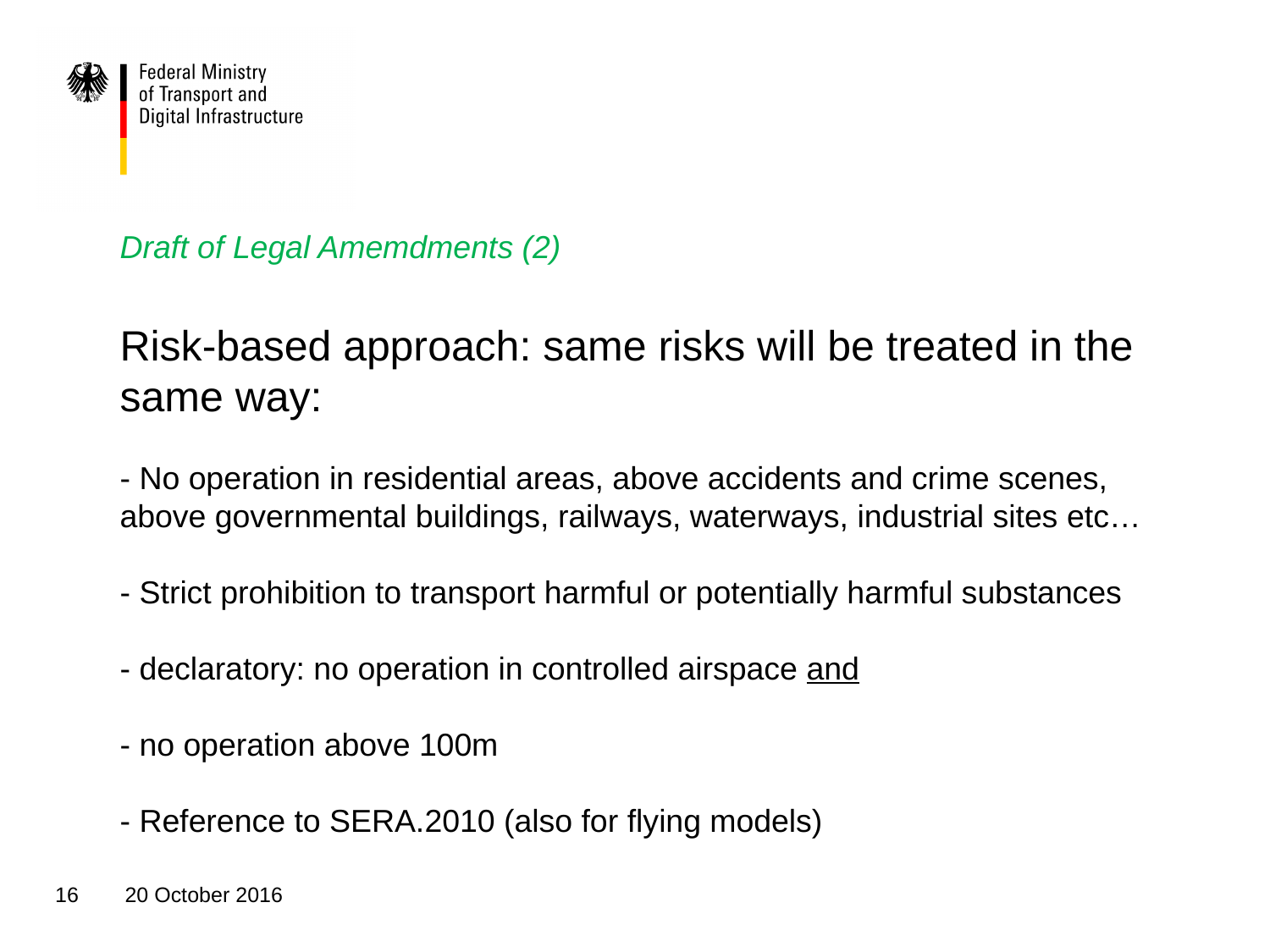

# Draft of Legal Amemdments (2)

Risk-based approach: same risks will be treated in the same way:

- No operation in residential areas, above accidents and crime scenes, above governmental buildings, railways, waterways, industrial sites etc…

- Strict prohibition to transport harmful or potentially harmful substances

- declaratory: no operation in controlled airspace and

- no operation above 100m

- Reference to SERA.2010 (also for flying models)

16
20 October 2016